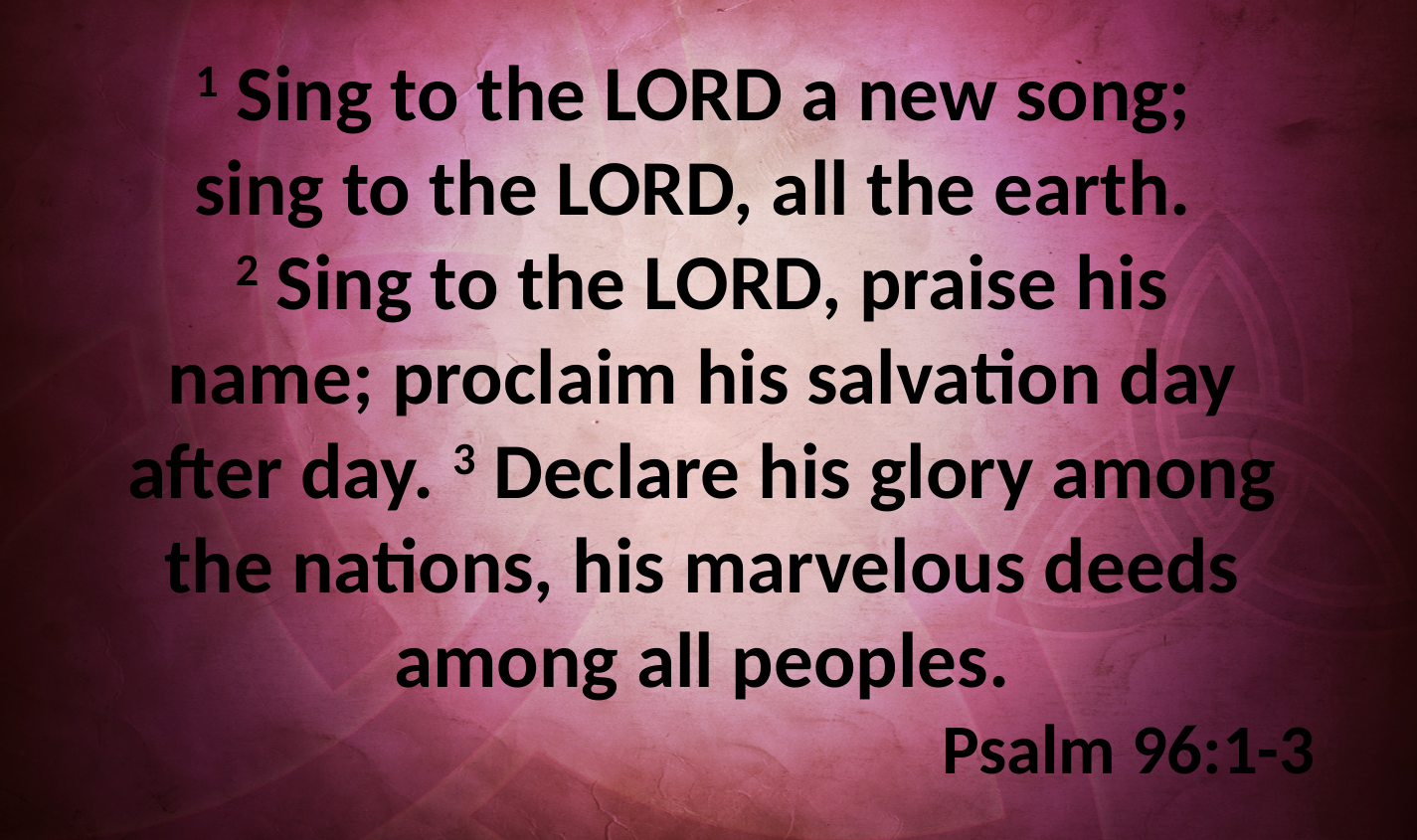

1 Sing to the LORD a new song; 
sing to the LORD, all the earth. 
2 Sing to the LORD, praise his name; proclaim his salvation day after day. 3 Declare his glory among the nations, his marvelous deeds among all peoples.
Psalm 96:1-3